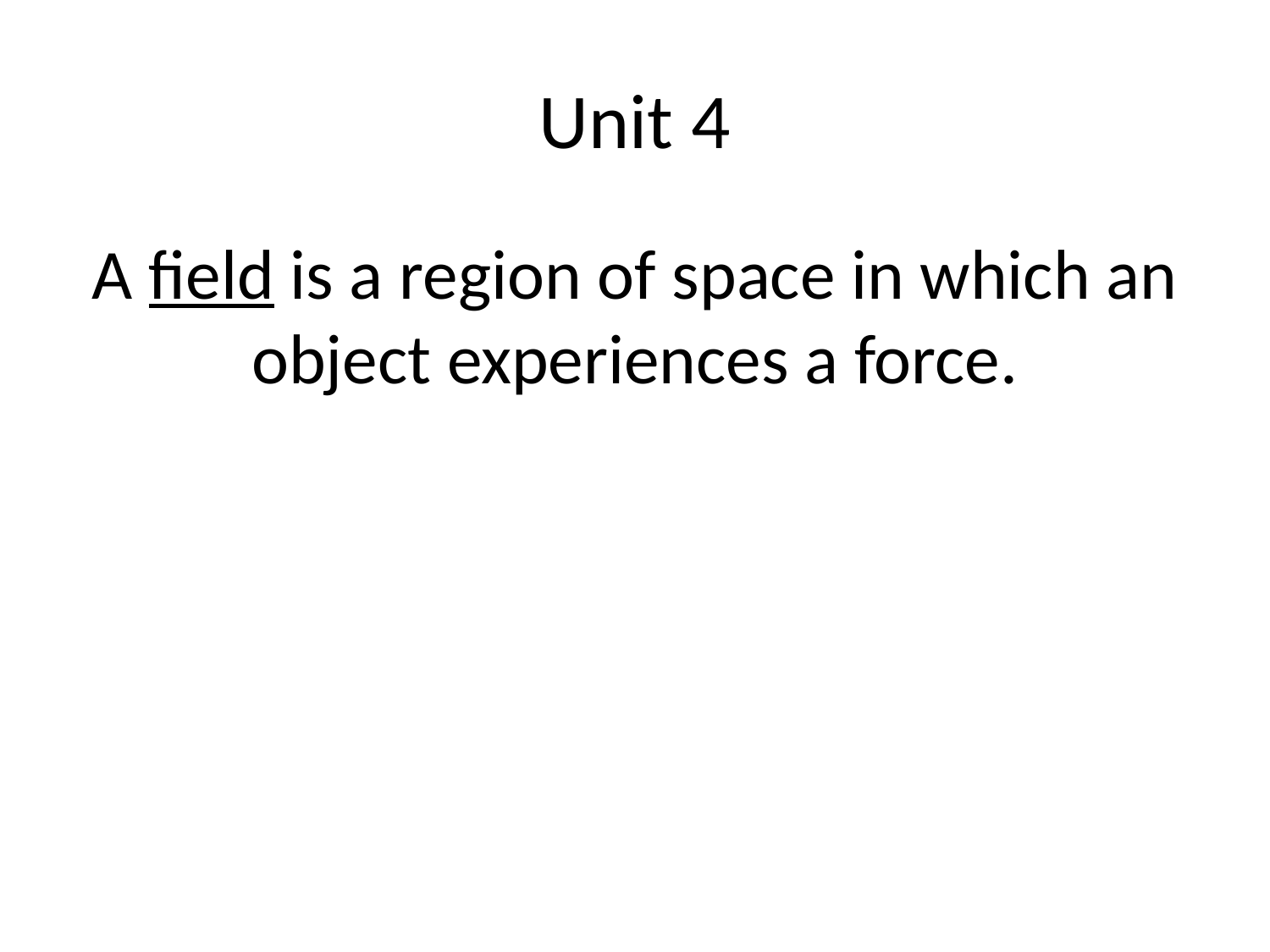

# Unit 4
A field is a region of space in which an object experiences a force.